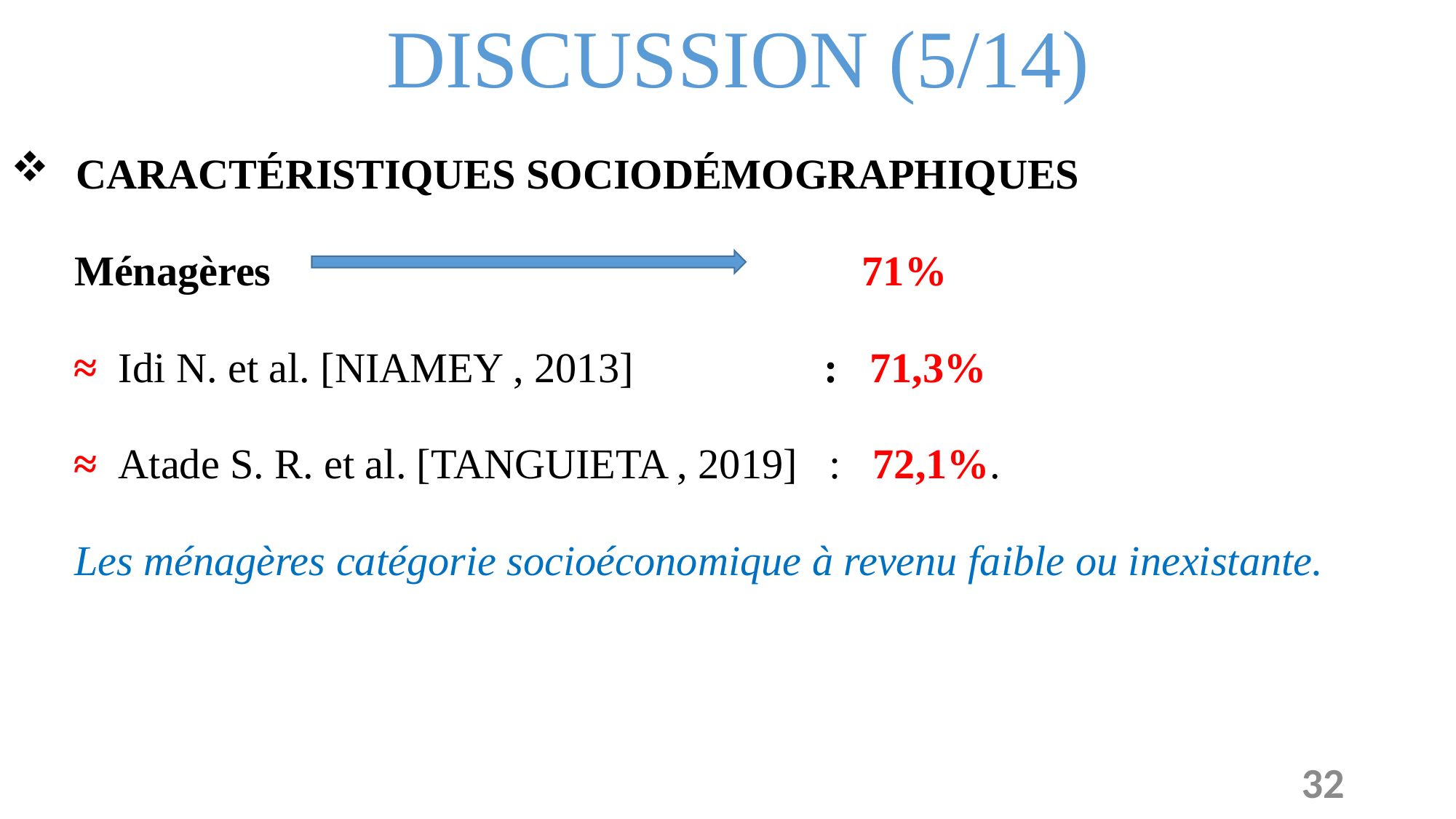

DISCUSSION (5/14)
 CARACTÉRISTIQUES SOCIODÉMOGRAPHIQUES
      Ménagères                                                        71%
      ≈  Idi N. et al. [NIAMEY , 2013]                  :   71,3%
      ≈  Atade S. R. et al. [TANGUIETA , 2019]   :   72,1%.
      Les ménagères catégorie socioéconomique à revenu faible ou inexistante.

32